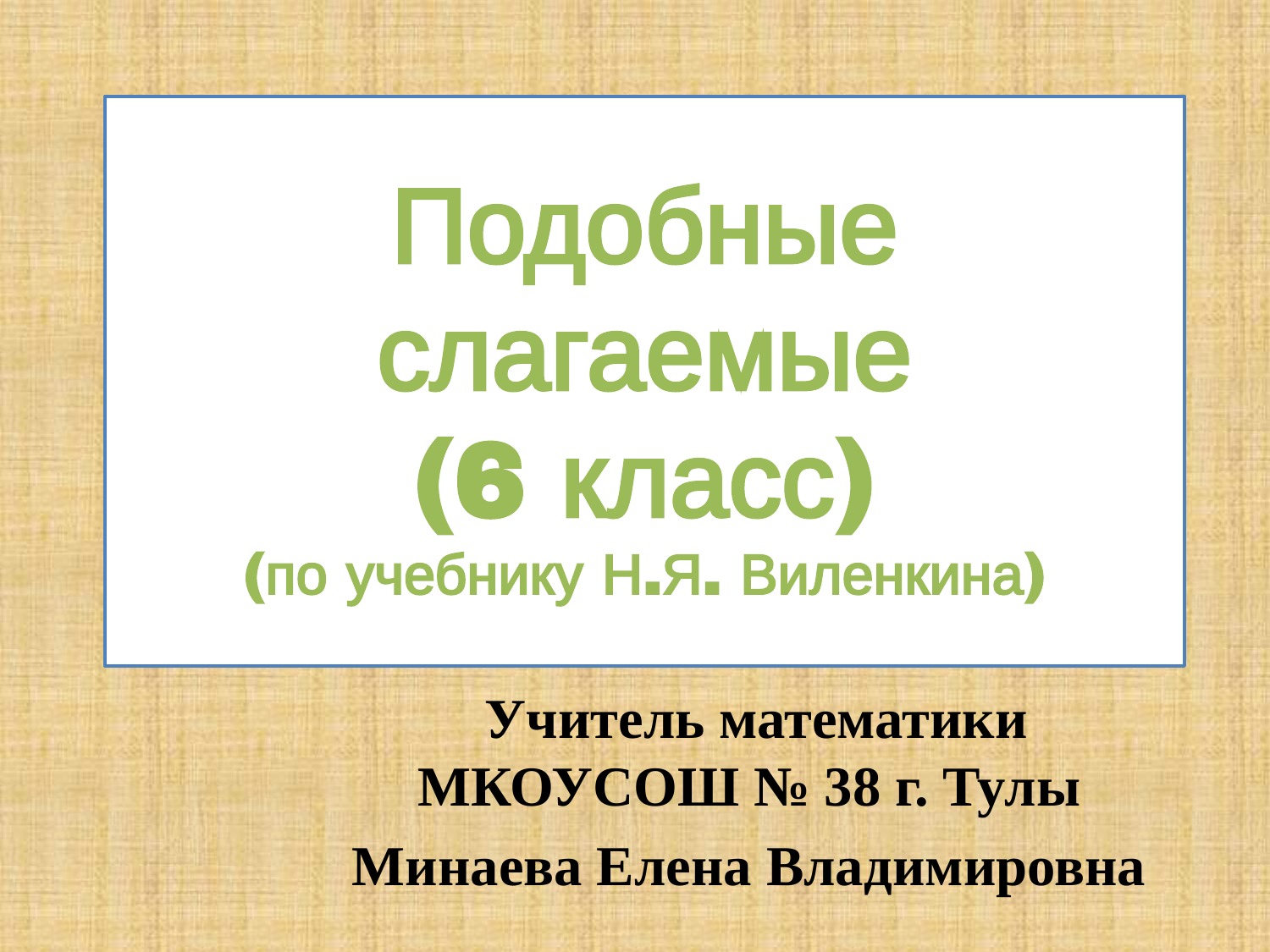

# Подобные слагаемые (6 класс) (по учебнику Н.Я. Виленкина)
 Учитель математики МКОУСОШ № 38 г. Тулы
Минаева Елена Владимировна